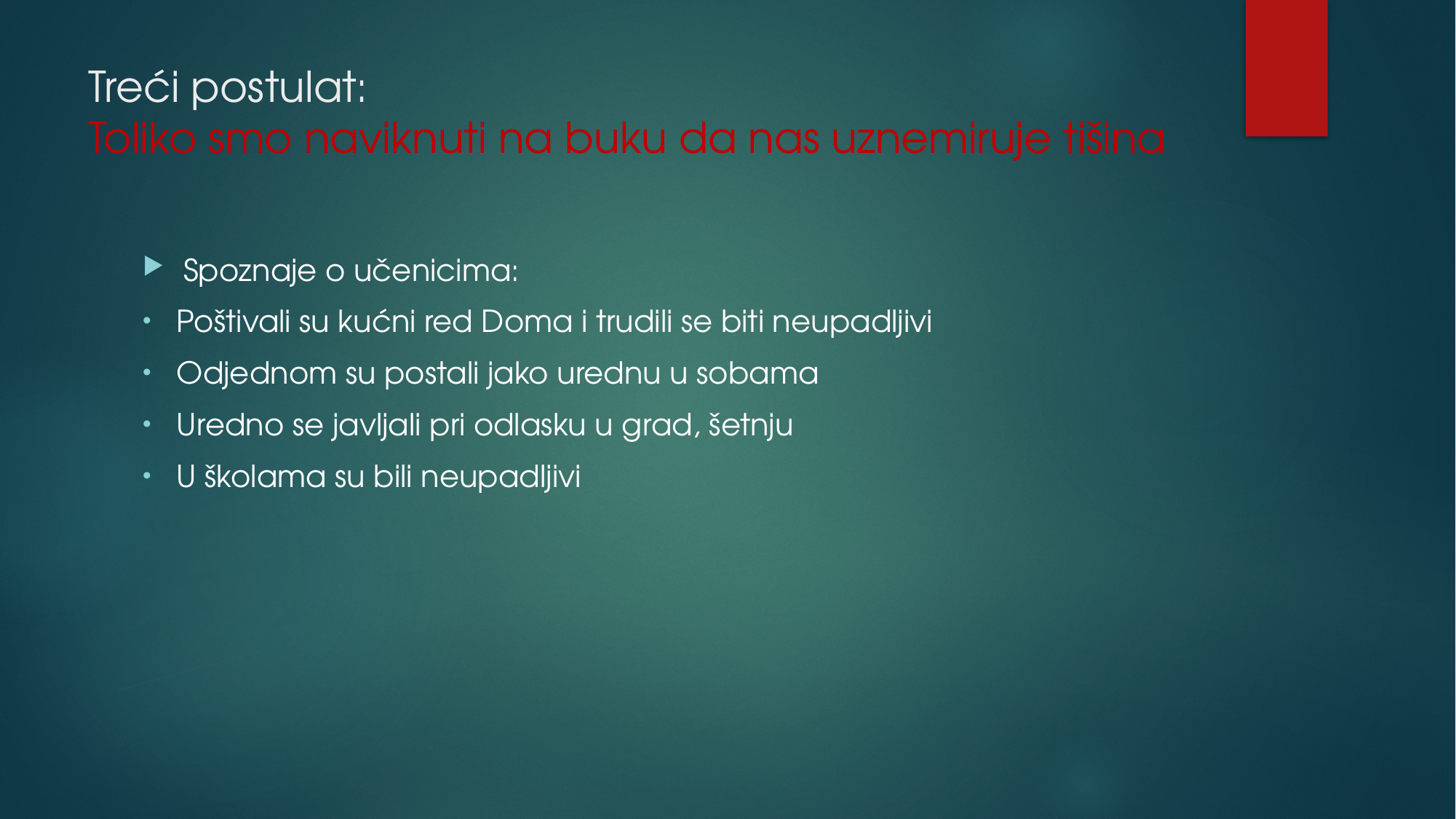

# Treći postulat: Toliko smo naviknuti na buku da nas uznemiruje tišina
Spoznaje o učenicima:
Poštivali su kućni red Doma i trudili se biti neupadljivi
Odjednom su postali jako urednu u sobama
Uredno se javljali pri odlasku u grad, šetnju
U školama su bili neupadljivi